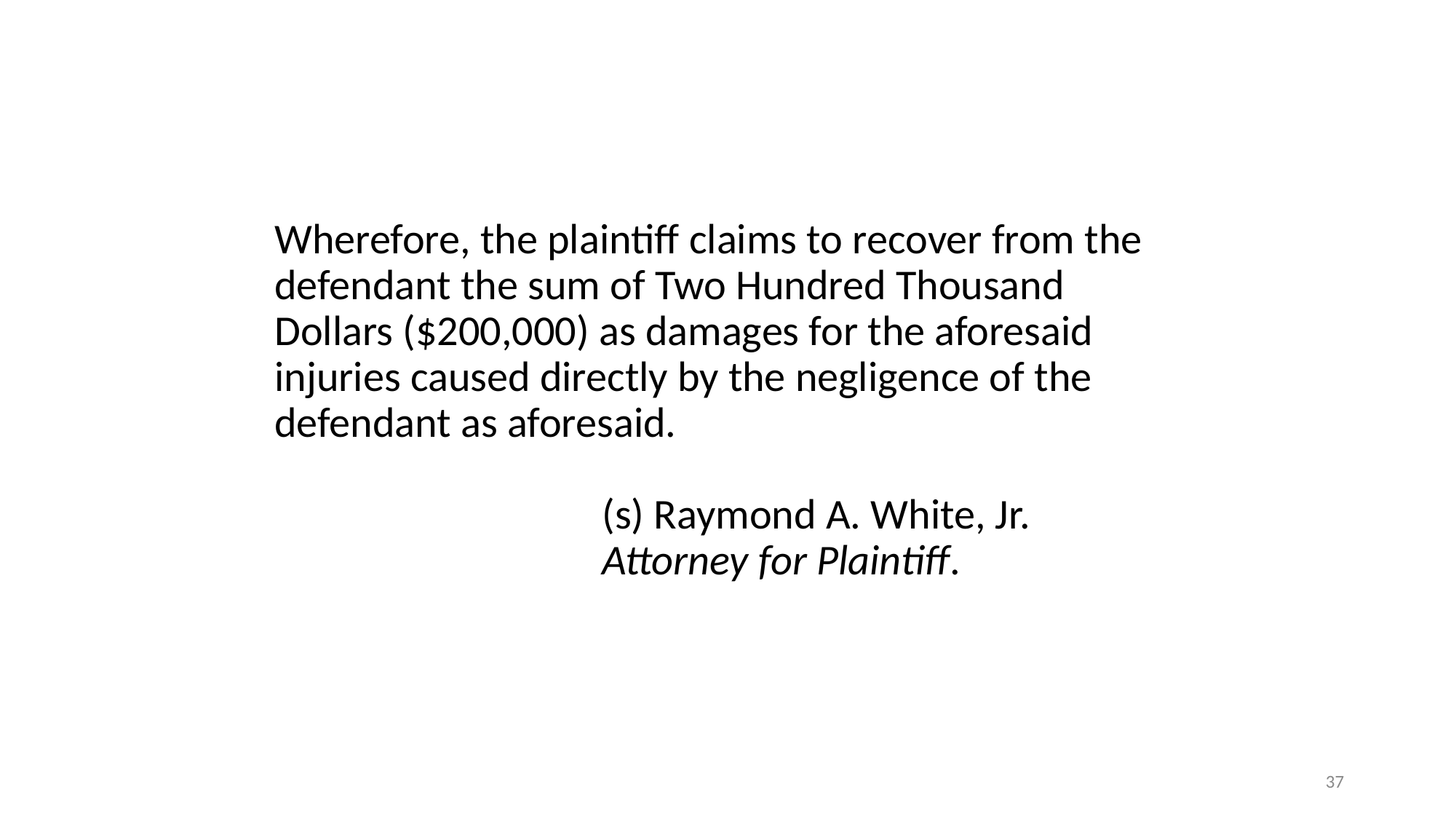

# Wherefore, the plaintiff claims to recover from the defendant the sum of Two Hundred Thousand Dollars ($200,000) as damages for the aforesaid injuries caused directly by the negligence of the defendant as aforesaid. (s) Raymond A. White, Jr. Attorney for Plaintiff.
37